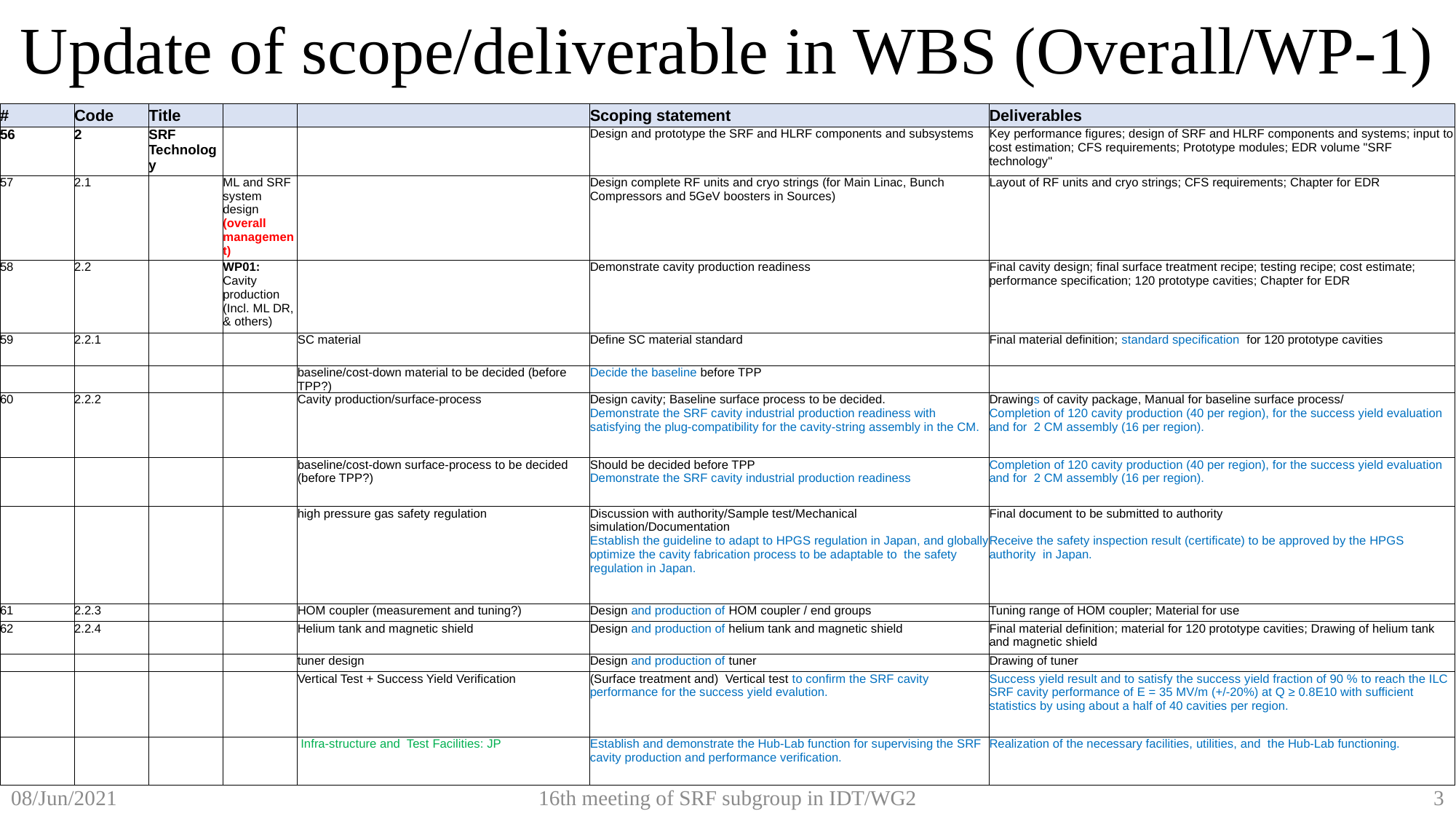

Update of scope/deliverable in WBS (Overall/WP-1)
| # | Code | Title |  |  | Scoping statement | Deliverables |
| --- | --- | --- | --- | --- | --- | --- |
| 56 | 2 | SRF Technology |  |  | Design and prototype the SRF and HLRF components and subsystems | Key performance figures; design of SRF and HLRF components and systems; input to cost estimation; CFS requirements; Prototype modules; EDR volume "SRF technology" |
| 57 | 2.1 |  | ML and SRF system design (overall management) |  | Design complete RF units and cryo strings (for Main Linac, Bunch Compressors and 5GeV boosters in Sources) | Layout of RF units and cryo strings; CFS requirements; Chapter for EDR |
| 58 | 2.2 |  | WP01: Cavity production (Incl. ML DR, & others) |  | Demonstrate cavity production readiness | Final cavity design; final surface treatment recipe; testing recipe; cost estimate; performance specification; 120 prototype cavities; Chapter for EDR |
| 59 | 2.2.1 |  |  | SC material | Define SC material standard | Final material definition; standard specification for 120 prototype cavities |
|  |  |  |  | baseline/cost-down material to be decided (before TPP?) | Decide the baseline before TPP |  |
| 60 | 2.2.2 |  |  | Cavity production/surface-process | Design cavity; Baseline surface process to be decided. Demonstrate the SRF cavity industrial production readiness with satisfying the plug-compatibility for the cavity-string assembly in the CM. | Drawings of cavity package, Manual for baseline surface process/ Completion of 120 cavity production (40 per region), for the success yield evaluation and for 2 CM assembly (16 per region). |
|  |  |  |  | baseline/cost-down surface-process to be decided (before TPP?) | Should be decided before TPP Demonstrate the SRF cavity industrial production readiness | Completion of 120 cavity production (40 per region), for the success yield evaluation and for 2 CM assembly (16 per region). |
|  |  |  |  | high pressure gas safety regulation | Discussion with authority/Sample test/Mechanical simulation/Documentation Establish the guideline to adapt to HPGS regulation in Japan, and globally optimize the cavity fabrication process to be adaptable to the safety regulation in Japan. | Final document to be submitted to authority Receive the safety inspection result (certificate) to be approved by the HPGS authority in Japan. |
| 61 | 2.2.3 |  |  | HOM coupler (measurement and tuning?) | Design and production of HOM coupler / end groups | Tuning range of HOM coupler; Material for use |
| 62 | 2.2.4 |  |  | Helium tank and magnetic shield | Design and production of helium tank and magnetic shield | Final material definition; material for 120 prototype cavities; Drawing of helium tank and magnetic shield |
|  |  |  |  | tuner design | Design and production of tuner | Drawing of tuner |
|  |  |  |  | Vertical Test + Success Yield Verification | (Surface treatment and) Vertical test to confirm the SRF cavity performance for the success yield evalution. | Success yield result and to satisfy the success yield fraction of 90 % to reach the ILC SRF cavity performance of E = 35 MV/m (+/-20%) at Q ≥ 0.8E10 with sufficient statistics by using about a half of 40 cavities per region. |
|  |  |  |  | Infra-structure and Test Facilities: JP | Establish and demonstrate the Hub-Lab function for supervising the SRF cavity production and performance verification. | Realization of the necessary facilities, utilities, and the Hub-Lab functioning. |
16th meeting of SRF subgroup in IDT/WG2
3
08/Jun/2021